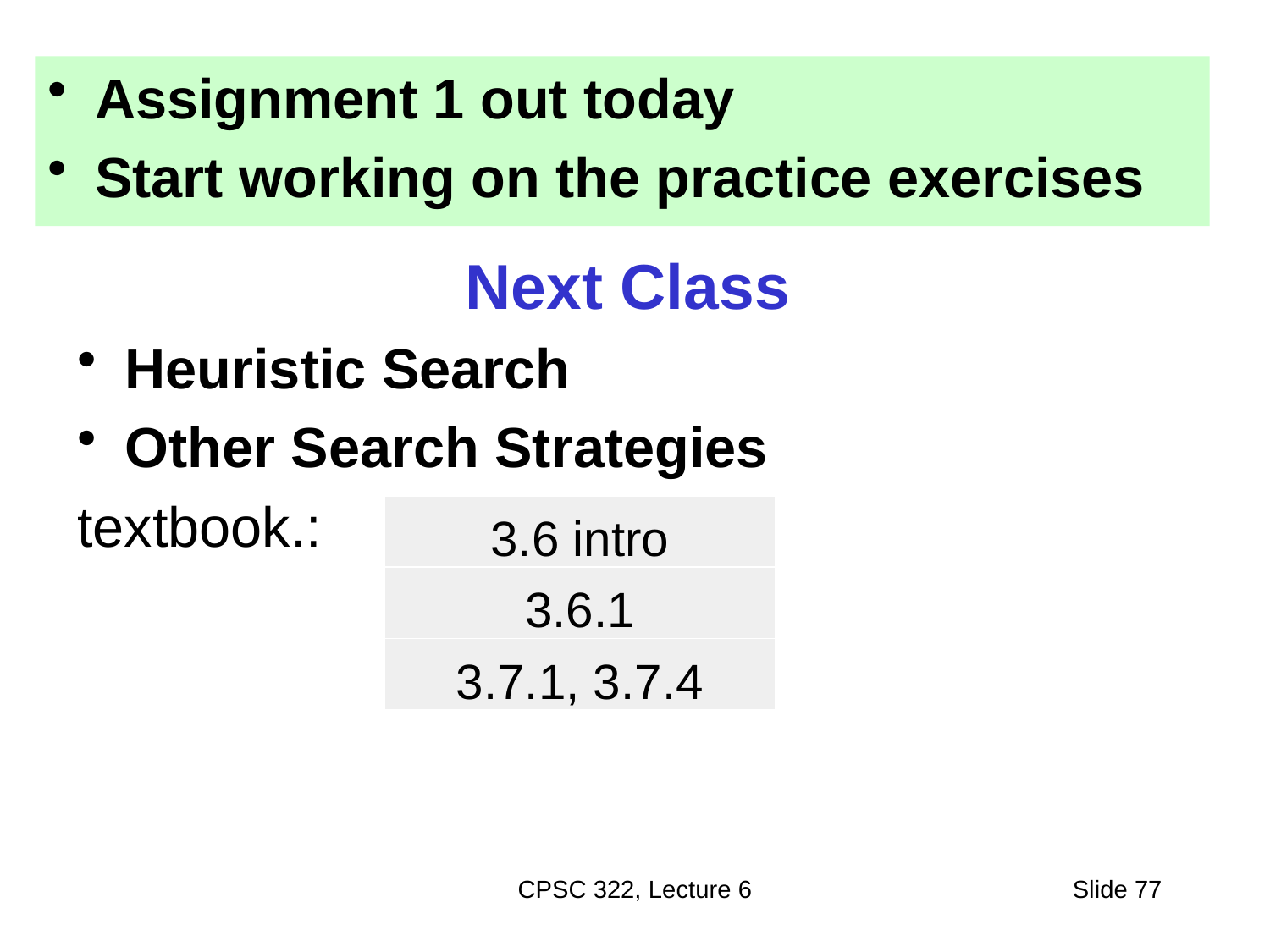

Assignment 1 out today
Start working on the practice exercises
# Next Class
Heuristic Search
Other Search Strategies
textbook.:
| 3.6 intro |
| --- |
| 3.6.1 |
| 3.7.1, 3.7.4 |
CPSC 322, Lecture 6
Slide 77